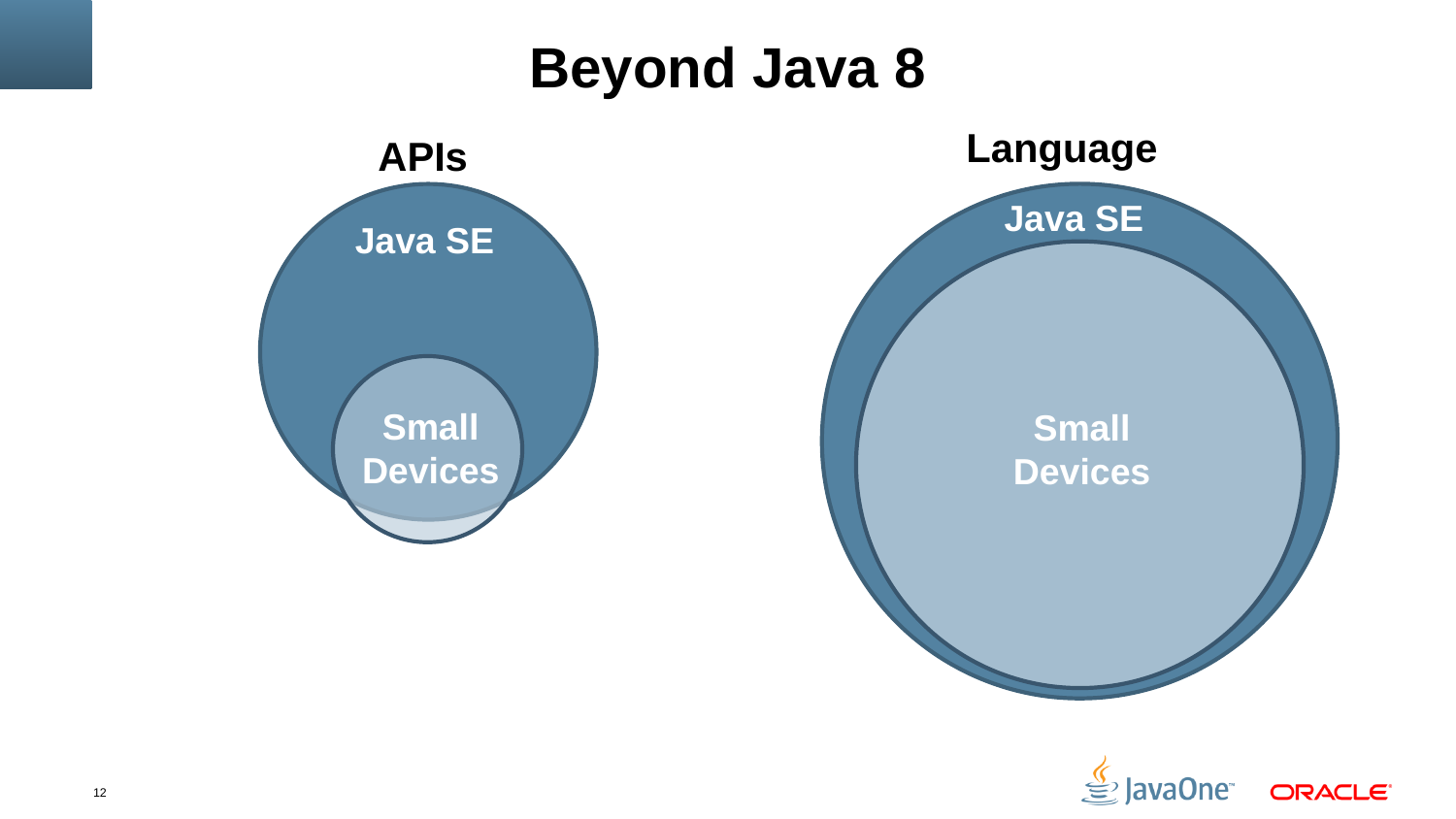

# Beyond Java 8

Language
APIs

Java SE

Java SE

Small Devices

Small
Devices